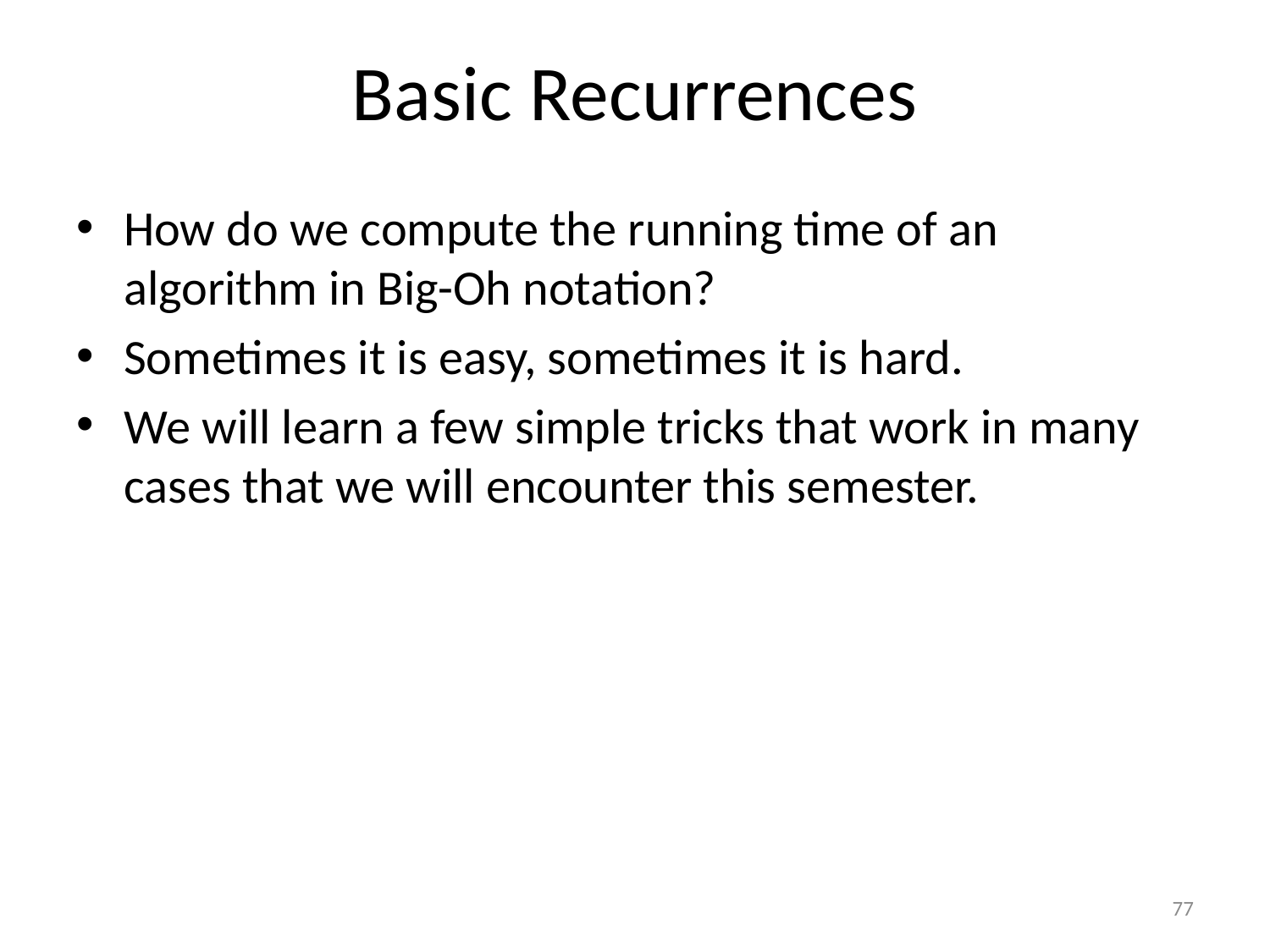

# Basic Recurrences
How do we compute the running time of an algorithm in Big-Oh notation?
Sometimes it is easy, sometimes it is hard.
We will learn a few simple tricks that work in many cases that we will encounter this semester.
77